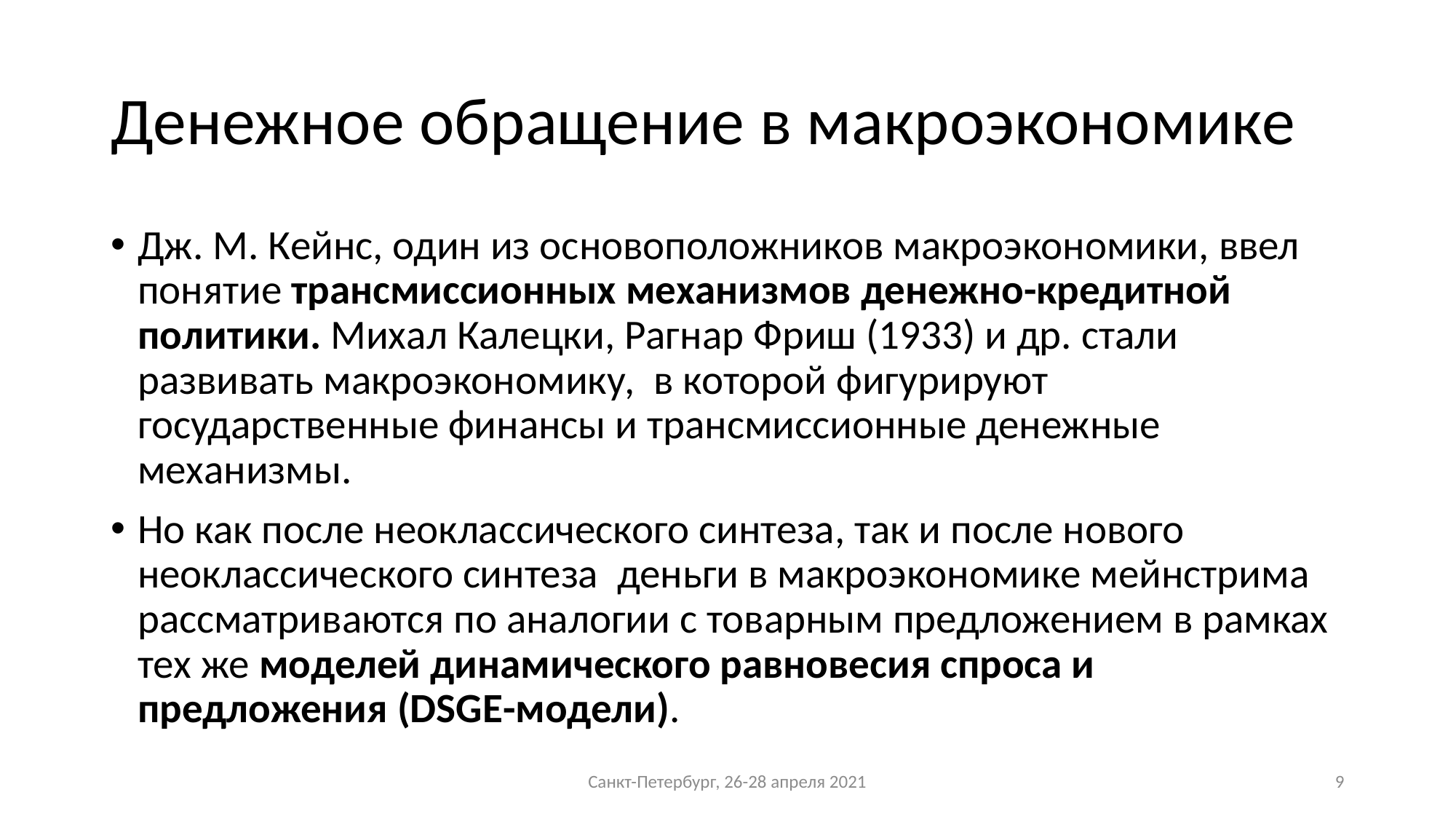

# Денежное обращение в макроэкономике
Дж. М. Кейнс, один из основоположников макроэкономики, ввел понятие трансмиссионных механизмов денежно-кредитной политики. Михал Калецки, Рагнар Фриш (1933) и др. стали развивать макроэкономику,  в которой фигурируют государственные финансы и трансмиссионные денежные механизмы.
Но как после неоклассического синтеза, так и после нового неоклассического синтеза  деньги в макроэкономике мейнстрима рассматриваются по аналогии с товарным предложением в рамках тех же моделей динамического равновесия спроса и предложения (DSGE-модели).
Санкт-Петербург, 26-28 апреля 2021
9